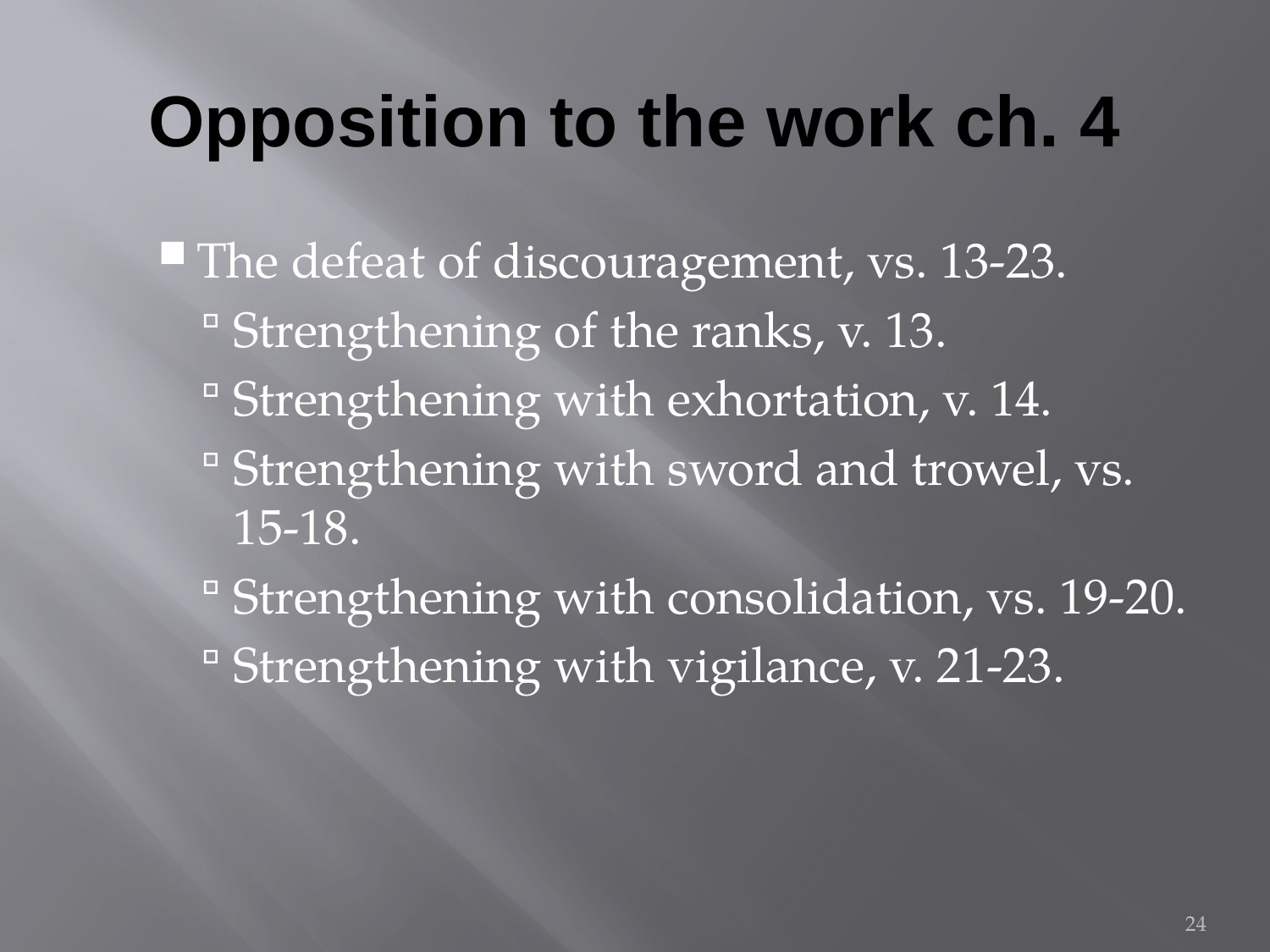

# Opposition to the work ch. 4
The defeat of discouragement, vs. 13-23.
Strengthening of the ranks, v. 13.
Strengthening with exhortation, v. 14.
Strengthening with sword and trowel, vs. 15-18.
Strengthening with consolidation, vs. 19-20.
Strengthening with vigilance, v. 21-23.

24